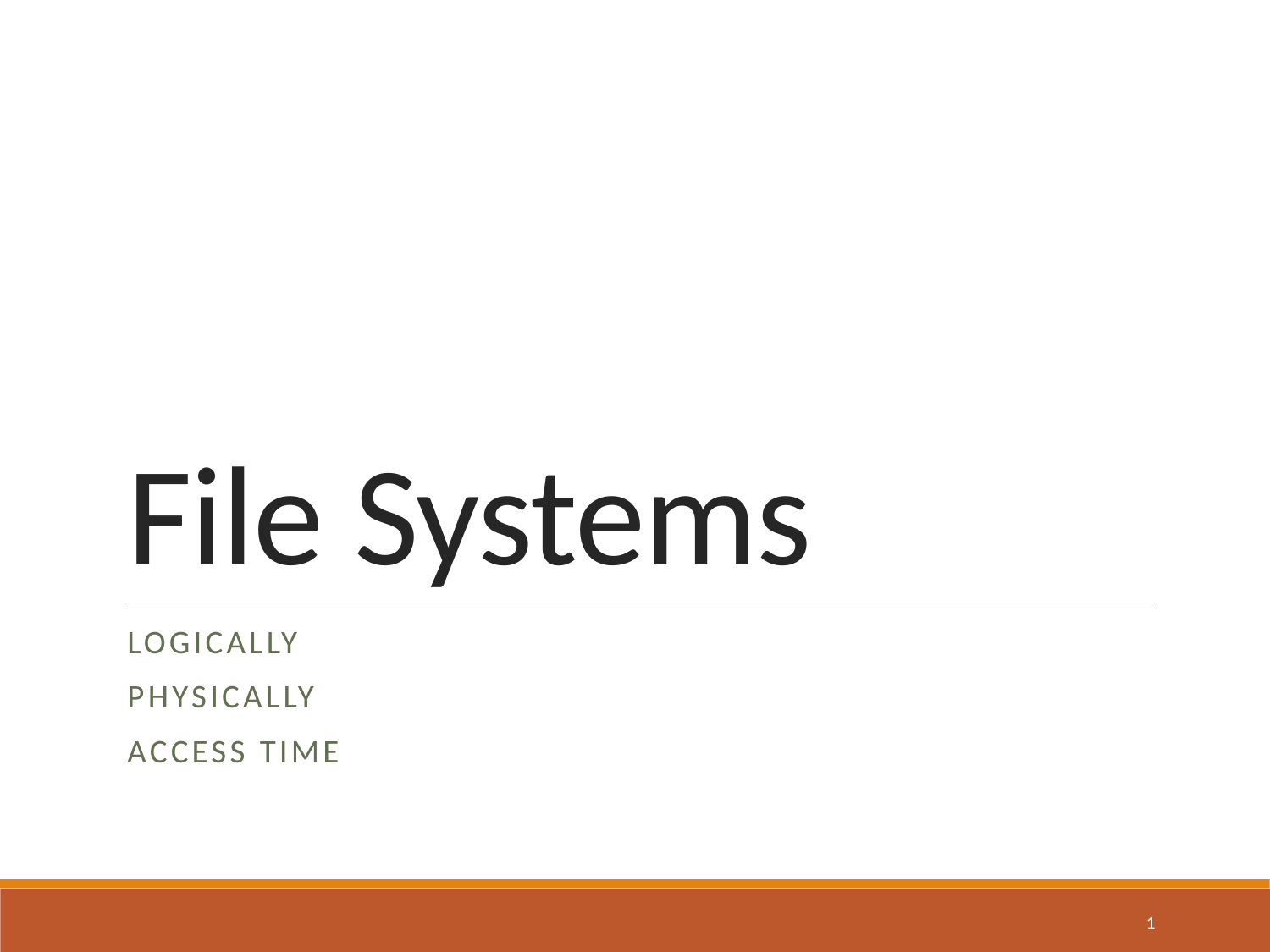

# File Systems
Logically
Physically
Access time
1